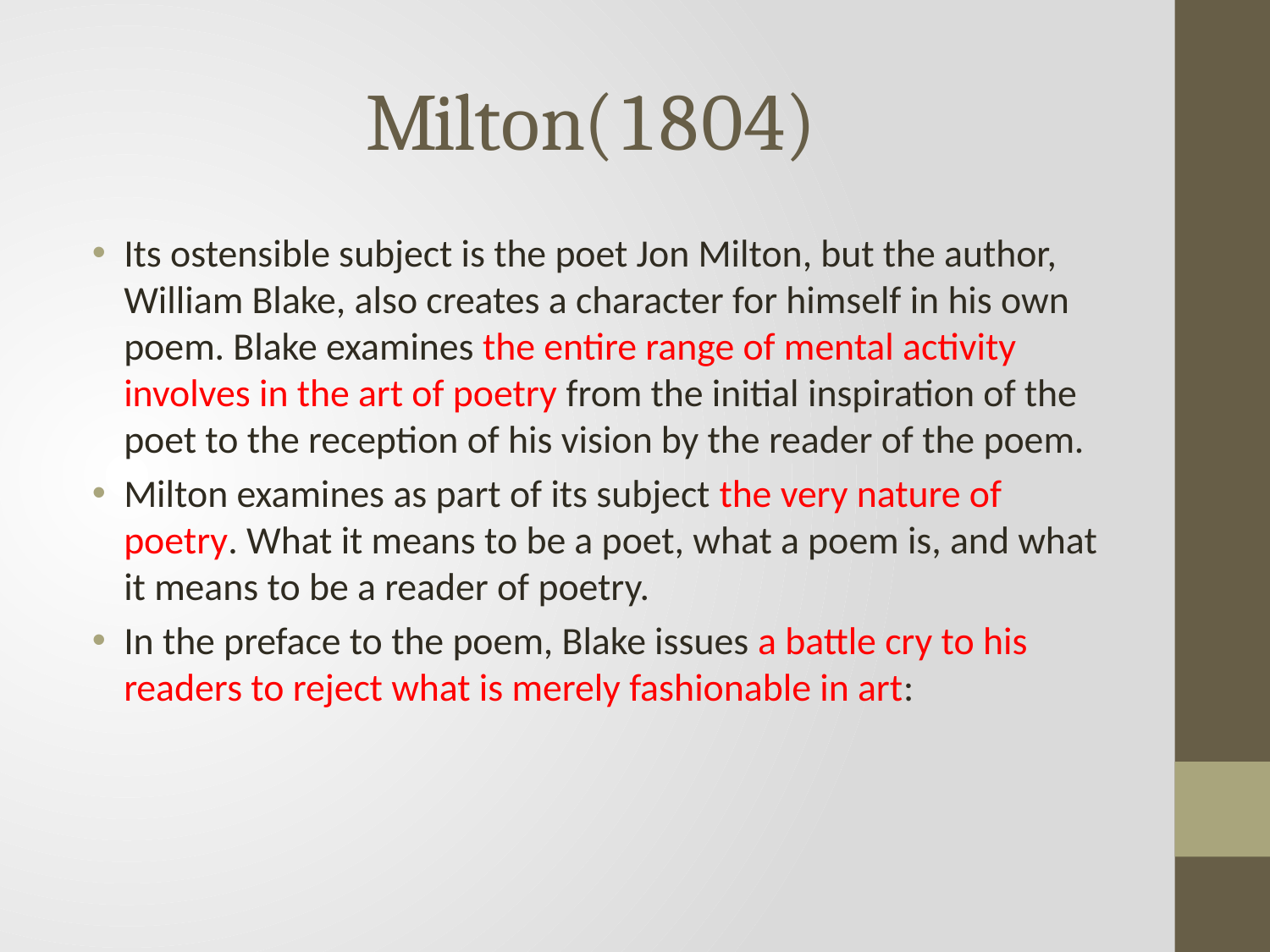

# Milton(1804)
Its ostensible subject is the poet Jon Milton, but the author, William Blake, also creates a character for himself in his own poem. Blake examines the entire range of mental activity involves in the art of poetry from the initial inspiration of the poet to the reception of his vision by the reader of the poem.
Milton examines as part of its subject the very nature of poetry. What it means to be a poet, what a poem is, and what it means to be a reader of poetry.
In the preface to the poem, Blake issues a battle cry to his readers to reject what is merely fashionable in art: